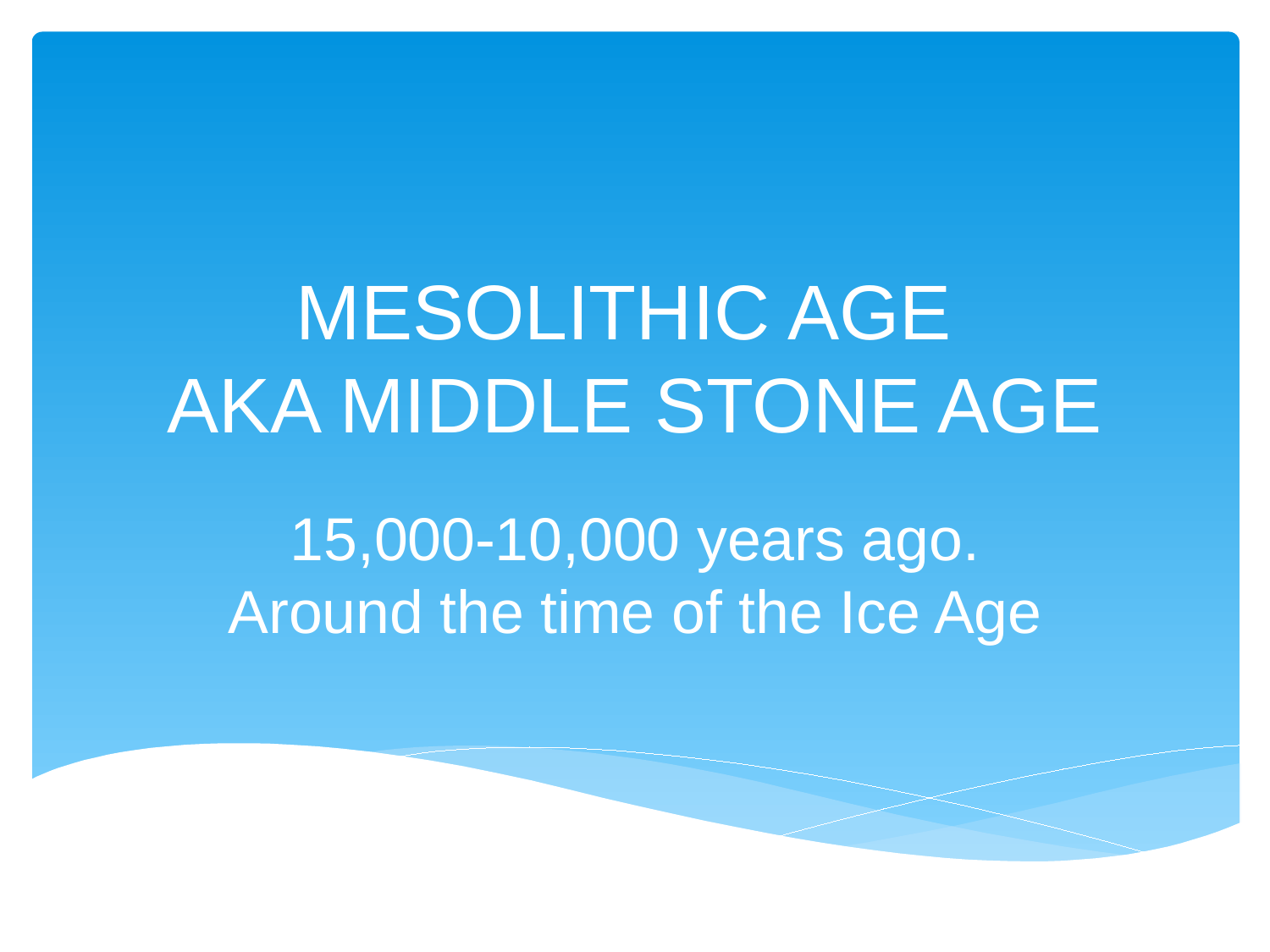

# MESOLITHIC AGE AKA MIDDLE STONE AGE
15,000-10,000 years ago. Around the time of the Ice Age